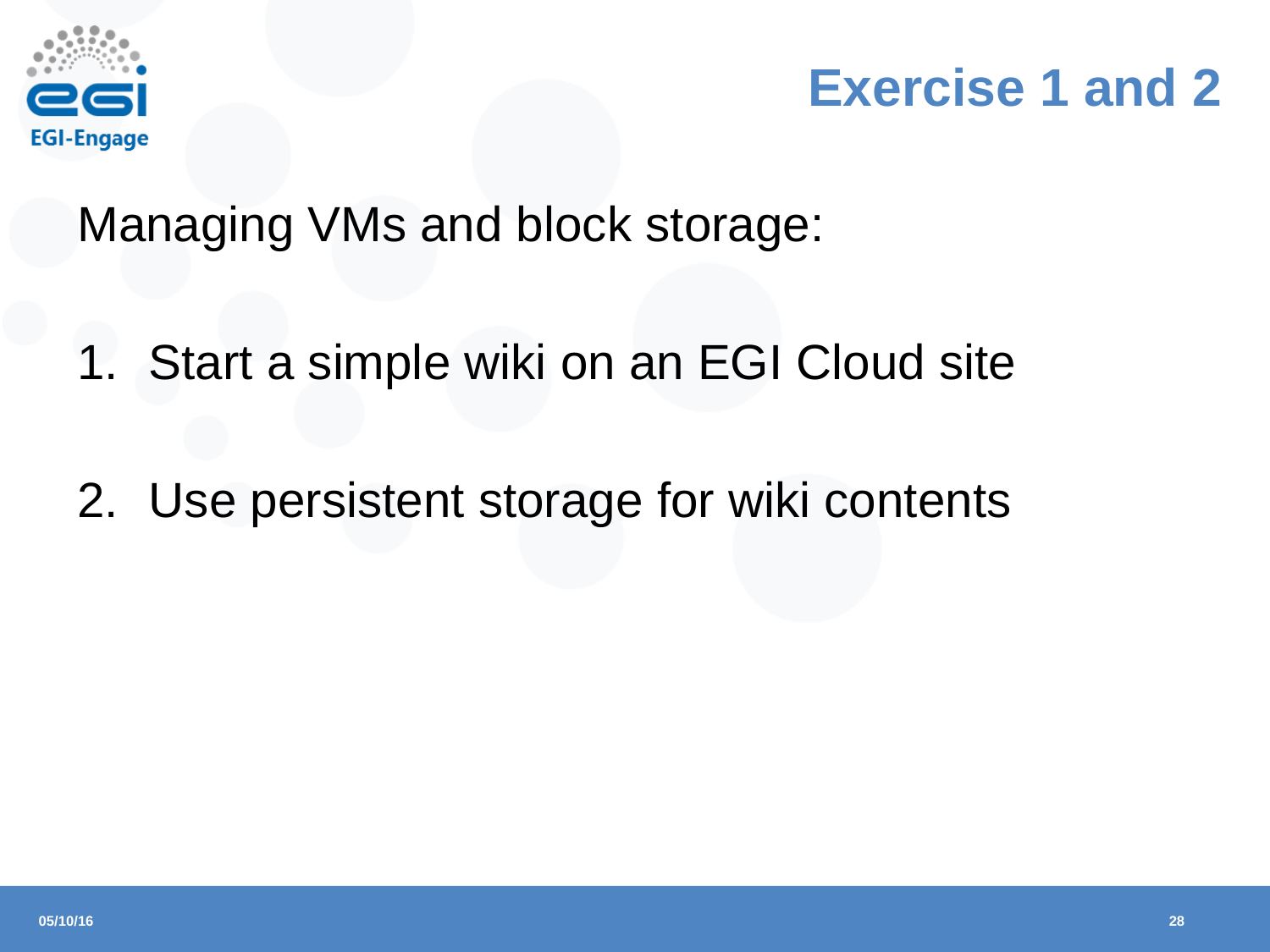

# Exercise 1 and 2
Managing VMs and block storage:

Start a simple wiki on an EGI Cloud site

Use persistent storage for wiki contents